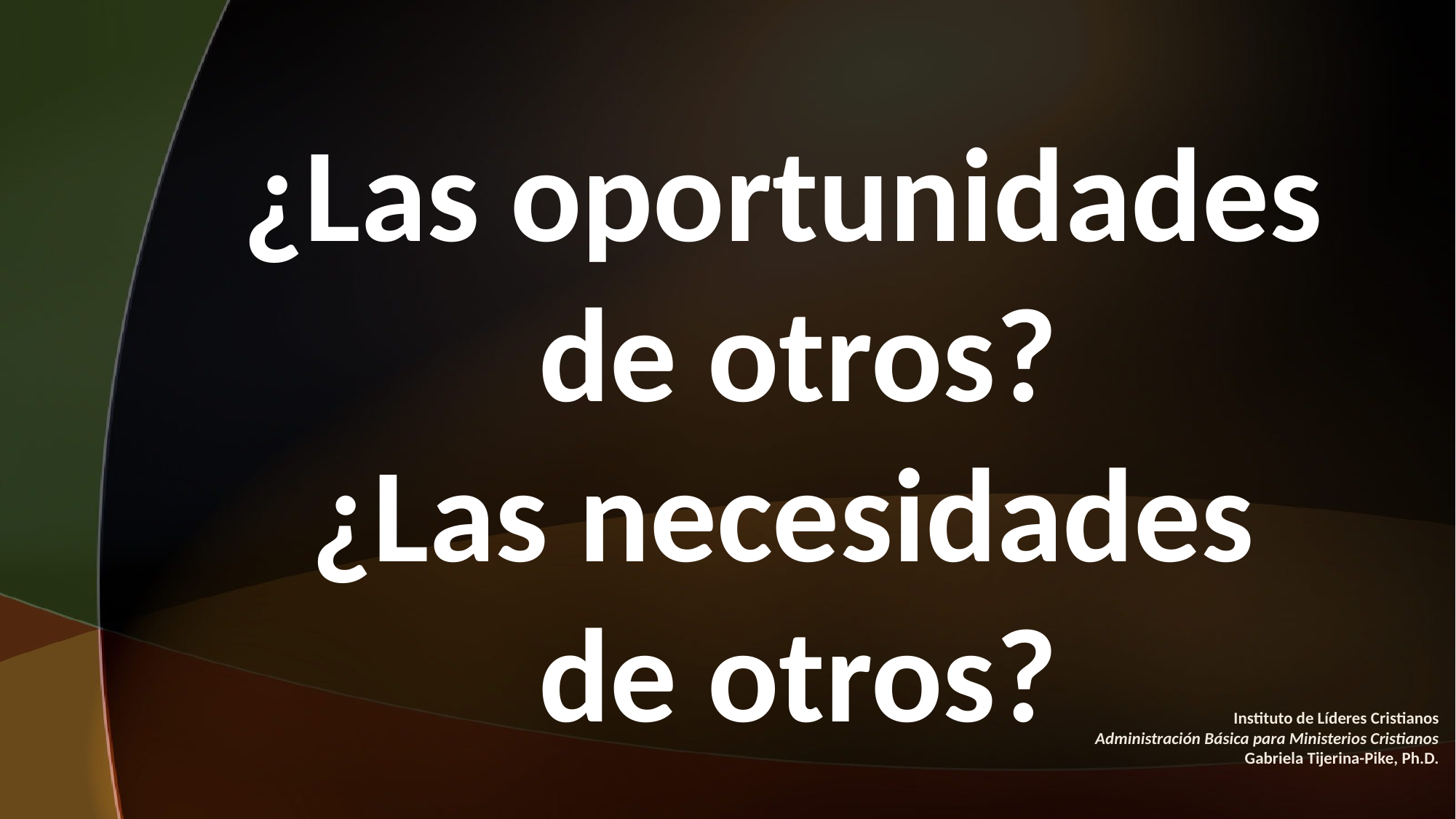

¿Las oportunidades
de otros?
¿Las necesidades
de otros?

Instituto de Líderes Cristianos
Administración Básica para Ministerios Cristianos
Gabriela Tijerina-Pike, Ph.D.